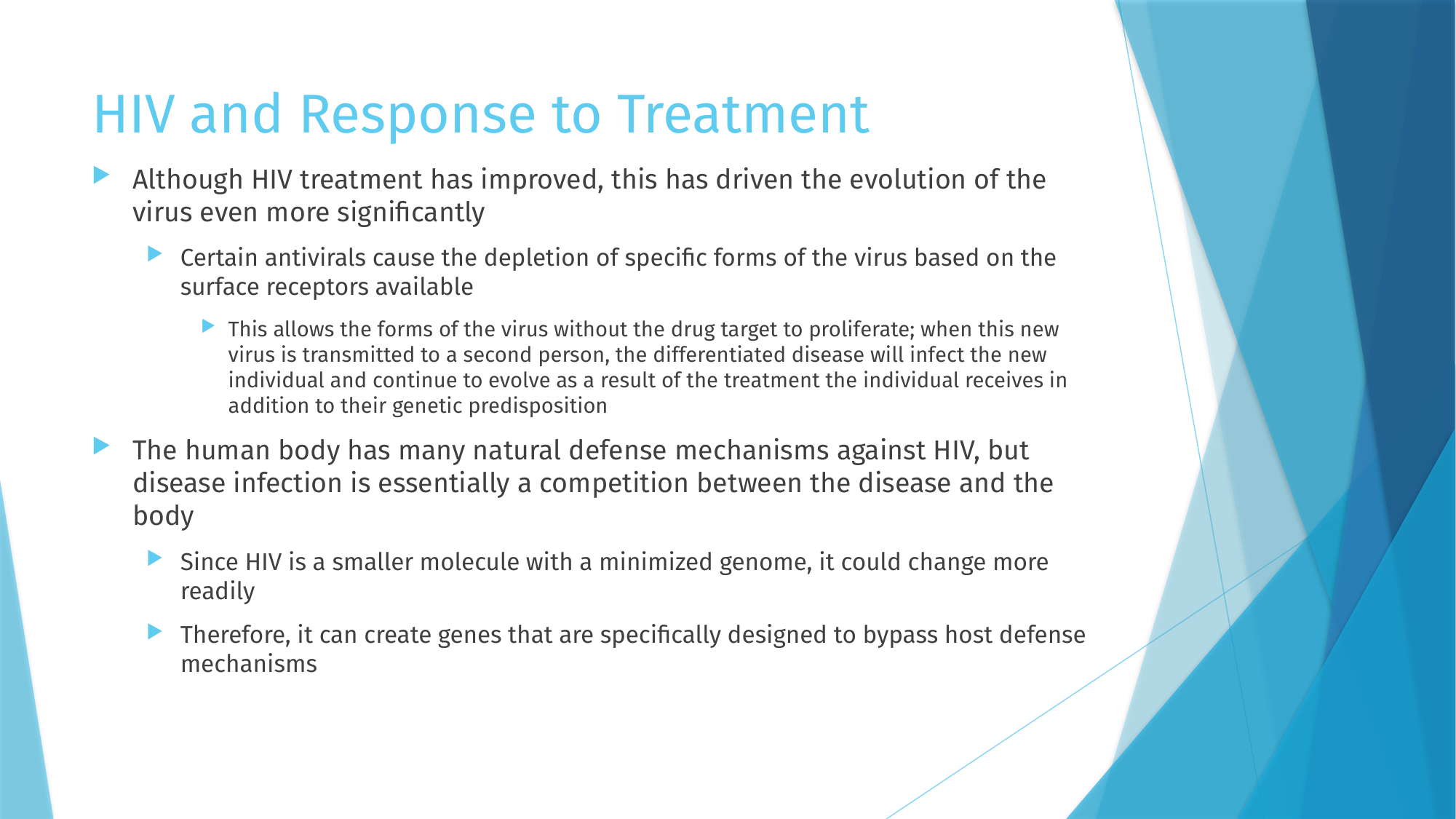

# HIV and Response to Treatment
Although HIV treatment has improved, this has driven the evolution of the virus even more significantly
Certain antivirals cause the depletion of specific forms of the virus based on the surface receptors available
This allows the forms of the virus without the drug target to proliferate; when this new virus is transmitted to a second person, the differentiated disease will infect the new individual and continue to evolve as a result of the treatment the individual receives in addition to their genetic predisposition
The human body has many natural defense mechanisms against HIV, but disease infection is essentially a competition between the disease and the body
Since HIV is a smaller molecule with a minimized genome, it could change more readily
Therefore, it can create genes that are specifically designed to bypass host defense mechanisms